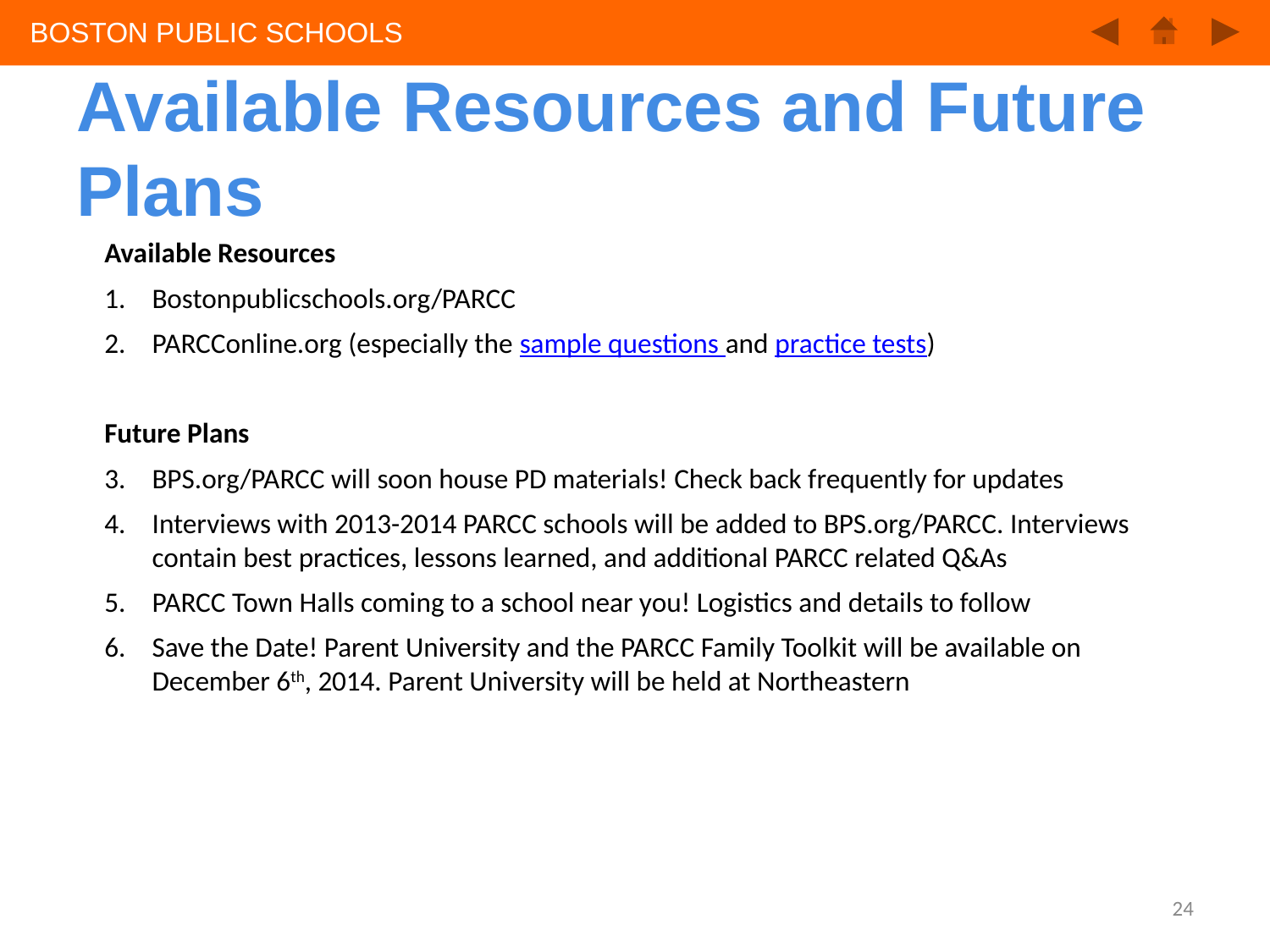

Available Resources and Future Plans
Available Resources
Bostonpublicschools.org/PARCC
PARCConline.org (especially the sample questions and practice tests)

Future Plans
BPS.org/PARCC will soon house PD materials! Check back frequently for updates
Interviews with 2013-2014 PARCC schools will be added to BPS.org/PARCC. Interviews contain best practices, lessons learned, and additional PARCC related Q&As
PARCC Town Halls coming to a school near you! Logistics and details to follow
Save the Date! Parent University and the PARCC Family Toolkit will be available on December 6th, 2014. Parent University will be held at Northeastern
24